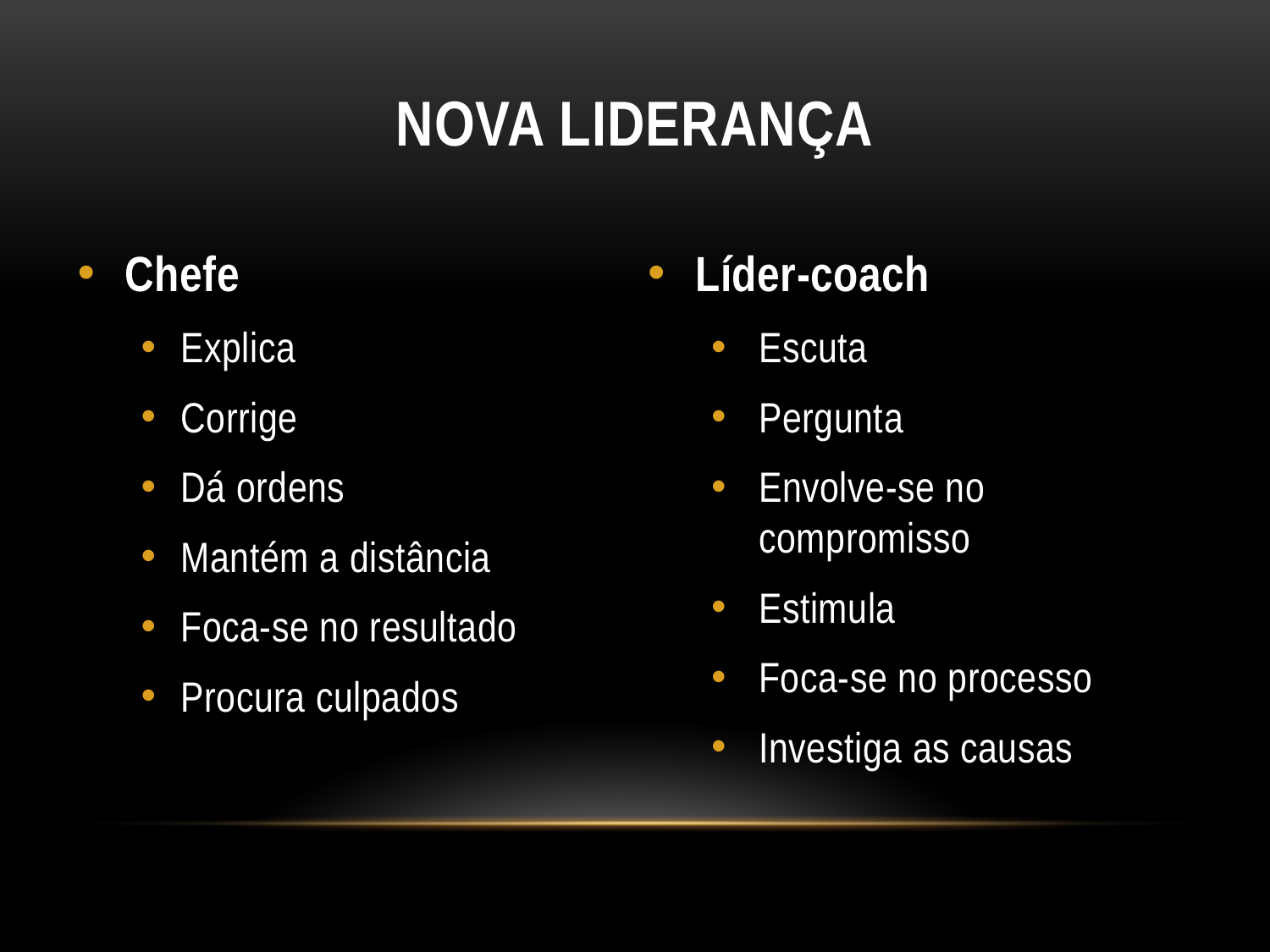

# NOVA LIDERANÇA
Chefe
Explica
Corrige
Dá ordens
Mantém a distância
Foca-se no resultado
Procura culpados

Líder-coach
Escuta
Pergunta
Envolve-se no compromisso
Estimula
Foca-se no processo
Investiga as causas